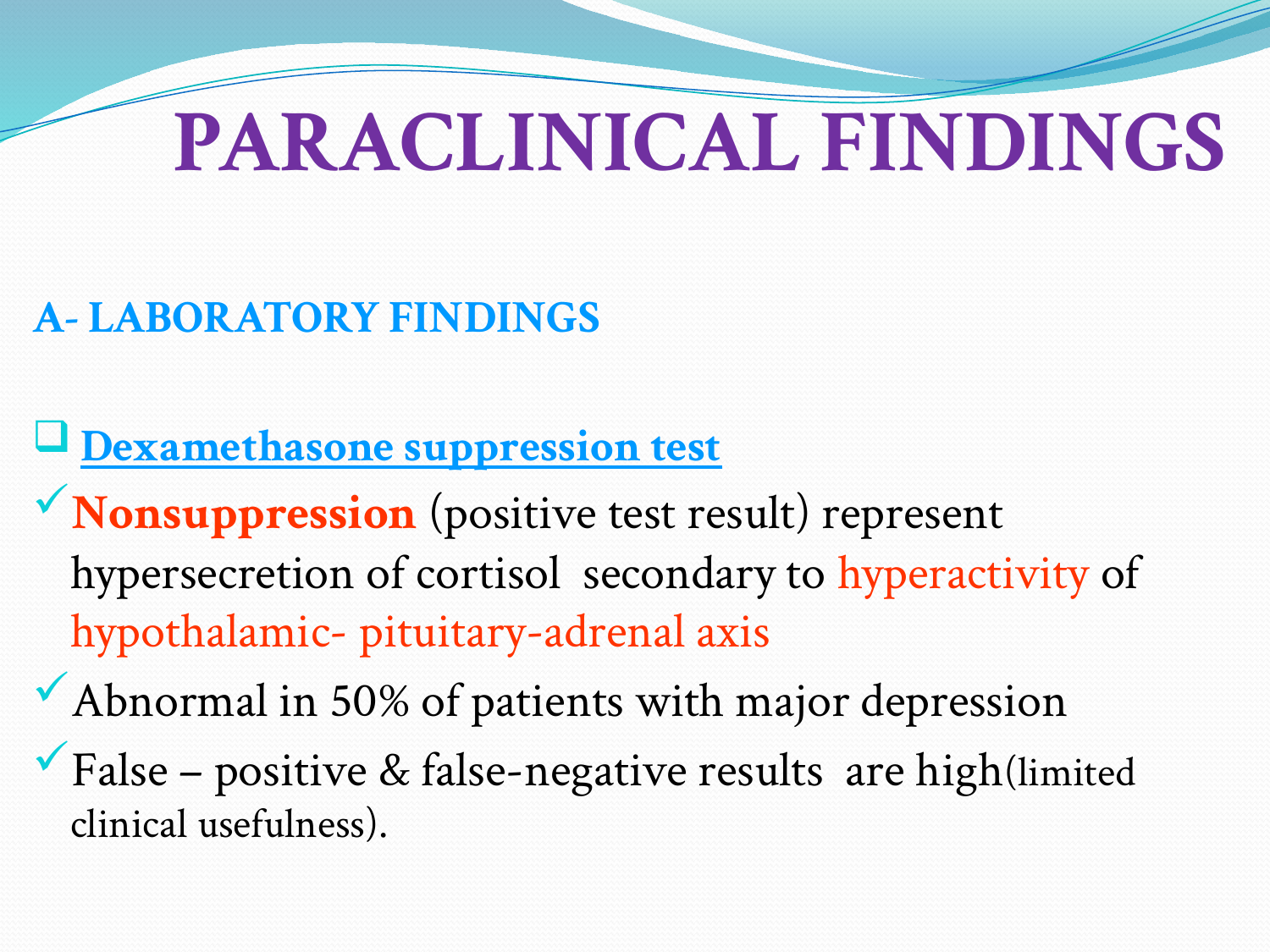

# PARACLINICAL FINDINGS
A- LABORATORY FINDINGS

 Dexamethasone suppression test
Nonsuppression (positive test result) represent hypersecretion of cortisol  secondary to hyperactivity of hypothalamic- pituitary-adrenal axis
Abnormal in 50% of patients with major depression
False – positive & false-negative results  are high(limited clinical usefulness).